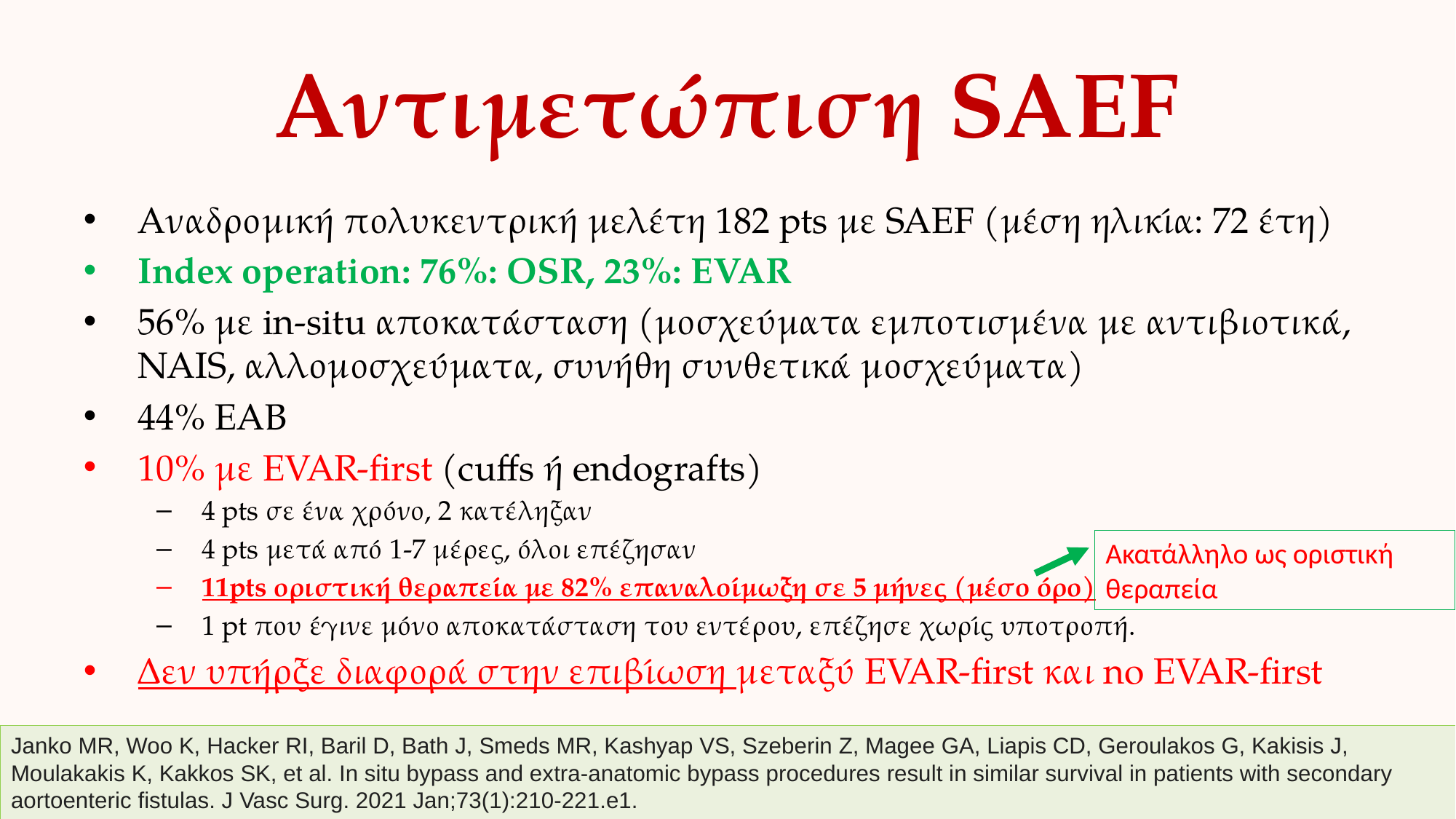

# Αντιμετώπιση SAEF
Αναδρομική πολυκεντρική μελέτη 182 pts με SAEF (μέση ηλικία: 72 έτη)
Index operation: 76%: OSR, 23%: EVAR
56% με in-situ αποκατάσταση (μοσχεύματα εμποτισμένα με αντιβιοτικά, NAIS, αλλομοσχεύματα, συνήθη συνθετικά μοσχεύματα)
44% ΕΑΒ
10% με EVAR-first (cuffs ή endografts)
4 pts σε ένα χρόνο, 2 κατέληξαν
4 pts μετά από 1-7 μέρες, όλοι επέζησαν
11pts οριστική θεραπεία με 82% επαναλοίμωξη σε 5 μήνες (μέσο όρο)
1 pt που έγινε μόνο αποκατάσταση του εντέρου, επέζησε χωρίς υποτροπή.
Δεν υπήρξε διαφορά στην επιβίωση μεταξύ EVAR-first και no EVAR-first

Ακατάλληλο ως οριστική θεραπεία
Janko MR, Woo K, Hacker RI, Baril D, Bath J, Smeds MR, Kashyap VS, Szeberin Z, Magee GA, Liapis CD, Geroulakos G, Kakisis J, Moulakakis K, Kakkos SK, et al. In situ bypass and extra-anatomic bypass procedures result in similar survival in patients with secondary aortoenteric fistulas. J Vasc Surg. 2021 Jan;73(1):210-221.e1.